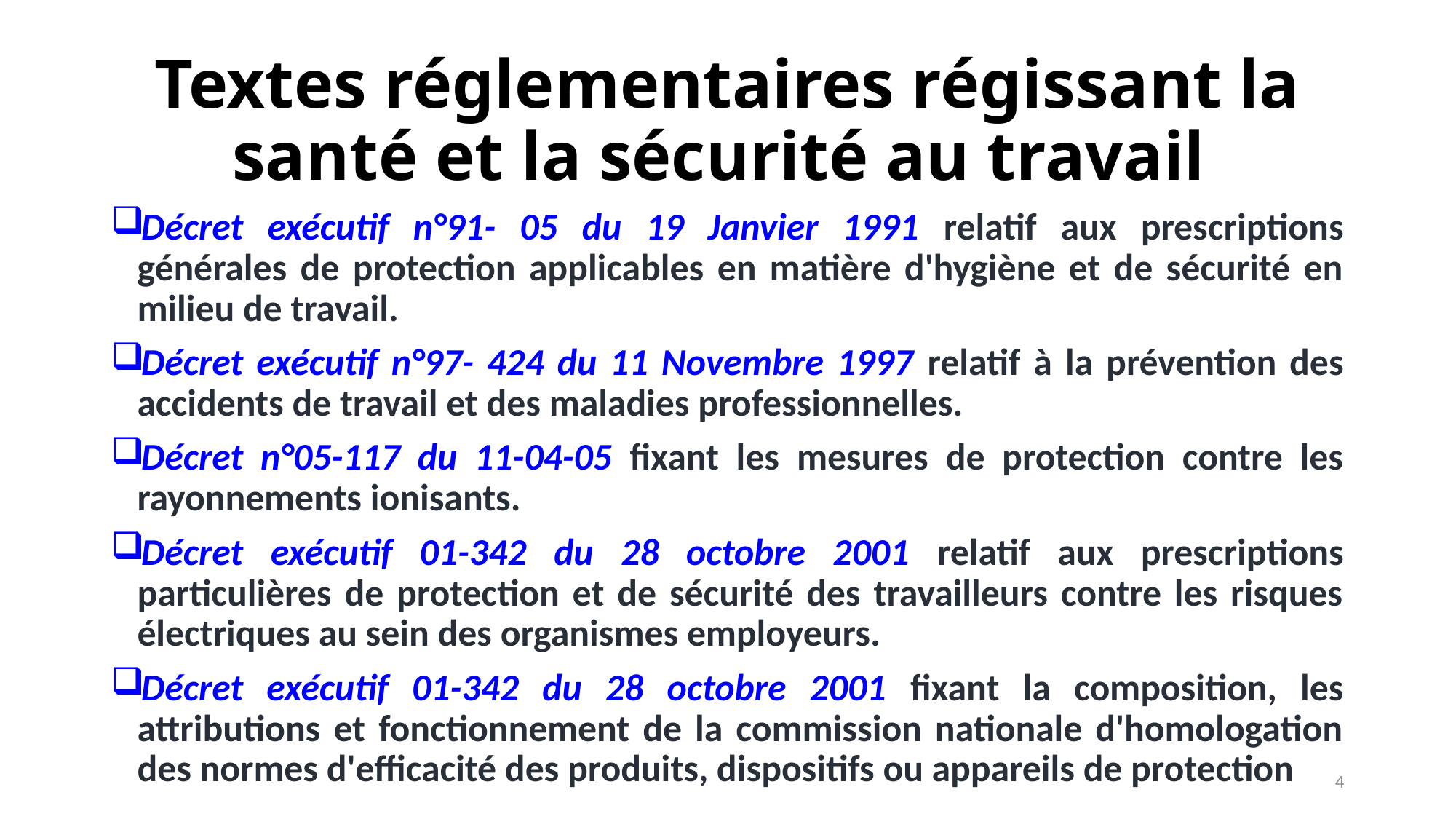

# Textes réglementaires régissant la santé et la sécurité au travail
Décret exécutif n°91- 05 du 19 Janvier 1991 relatif aux prescriptions générales de protection applicables en matière d'hygiène et de sécurité en milieu de travail.
Décret exécutif n°97- 424 du 11 Novembre 1997 relatif à la prévention des accidents de travail et des maladies professionnelles.
Décret n°05-117 du 11-04-05 fixant les mesures de protection contre les rayonnements ionisants.
Décret exécutif 01-342 du 28 octobre 2001 relatif aux prescriptions
particulières de protection et de sécurité des travailleurs contre les risques électriques au sein des organismes employeurs.
Décret exécutif 01-342 du 28 octobre 2001 fixant la composition, les
attributions et fonctionnement de la commission nationale d'homologation des normes d'efficacité des produits, dispositifs ou appareils de protection
4